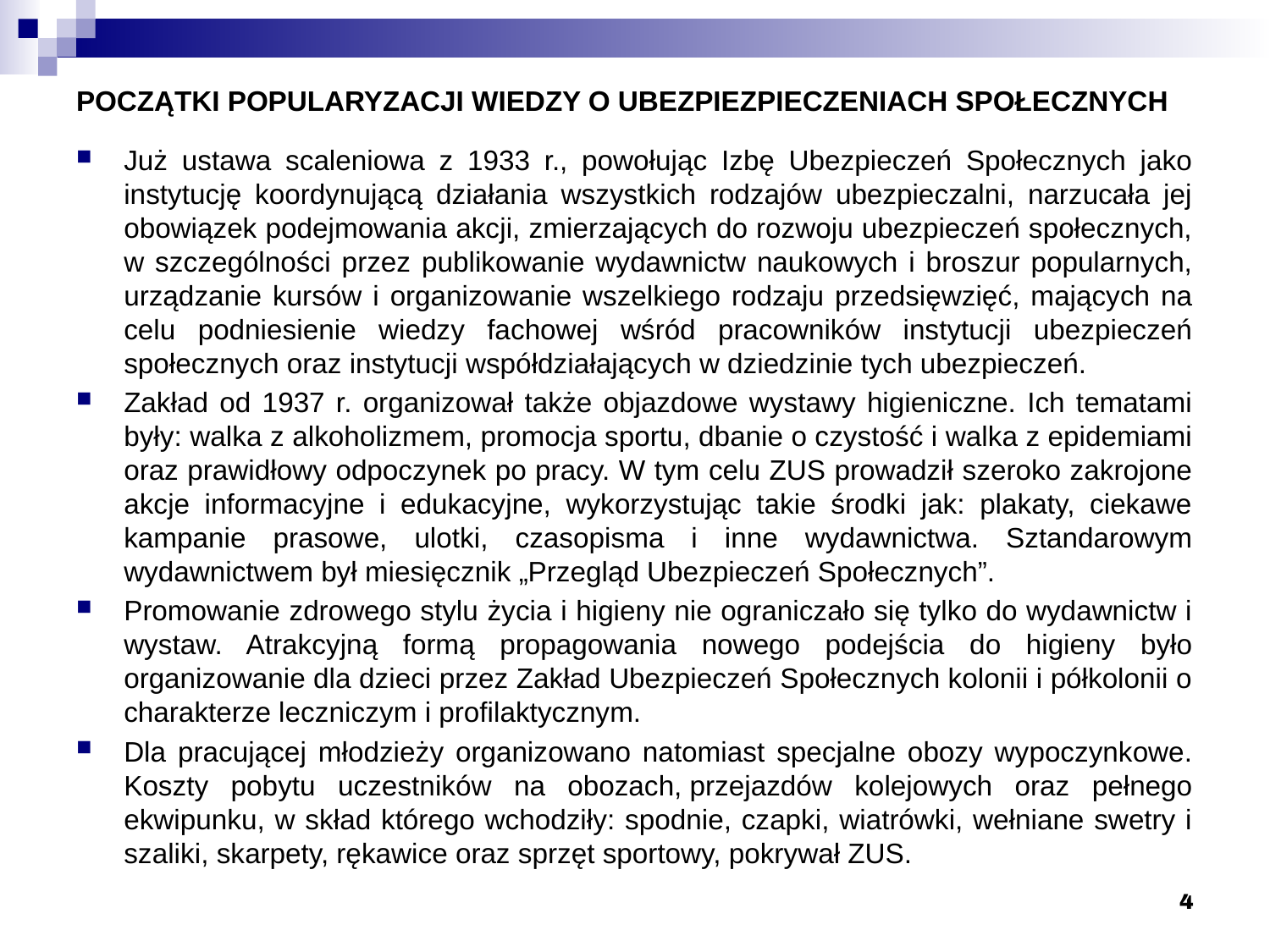

# POCZĄTKI POPULARYZACJI WIEDZY O UBEZPIEZPIECZENIACH SPOŁECZNYCH
Już ustawa scaleniowa z 1933 r., powołując Izbę Ubezpieczeń Społecznych jako instytucję koordynującą działania wszystkich rodzajów ubezpieczalni, narzucała jej obowiązek podejmowania akcji, zmierzających do rozwoju ubezpieczeń społecznych, w szczególności przez publikowanie wydawnictw naukowych i broszur popularnych, urządzanie kursów i organizowanie wszelkiego rodzaju przedsięwzięć, mających na celu podniesienie wiedzy fachowej wśród pracowników instytucji ubezpieczeń społecznych oraz instytucji współdziałających w dziedzinie tych ubezpieczeń.
Zakład od 1937 r. organizował także objazdowe wystawy higieniczne. Ich tematami były: walka z alkoholizmem, promocja sportu, dbanie o czystość i walka z epidemiami oraz prawidłowy odpoczynek po pracy. W tym celu ZUS prowadził szeroko zakrojone akcje informacyjne i edukacyjne, wykorzystując takie środki jak: plakaty, ciekawe kampanie prasowe, ulotki, czasopisma i inne wydawnictwa. Sztandarowym wydawnictwem był miesięcznik „Przegląd Ubezpieczeń Społecznych”.
Promowanie zdrowego stylu życia i higieny nie ograniczało się tylko do wydawnictw i wystaw. Atrakcyjną formą propagowania nowego podejścia do higieny było organizowanie dla dzieci przez Zakład Ubezpieczeń Społecznych kolonii i półkolonii o charakterze leczniczym i profilaktycznym.
Dla pracującej młodzieży organizowano natomiast specjalne obozy wypoczynkowe. Koszty pobytu uczestników na obozach, przejazdów kolejowych oraz pełnego ekwipunku, w skład którego wchodziły: spodnie, czapki, wiatrówki, wełniane swetry i szaliki, skarpety, rękawice oraz sprzęt sportowy, pokrywał ZUS.

4